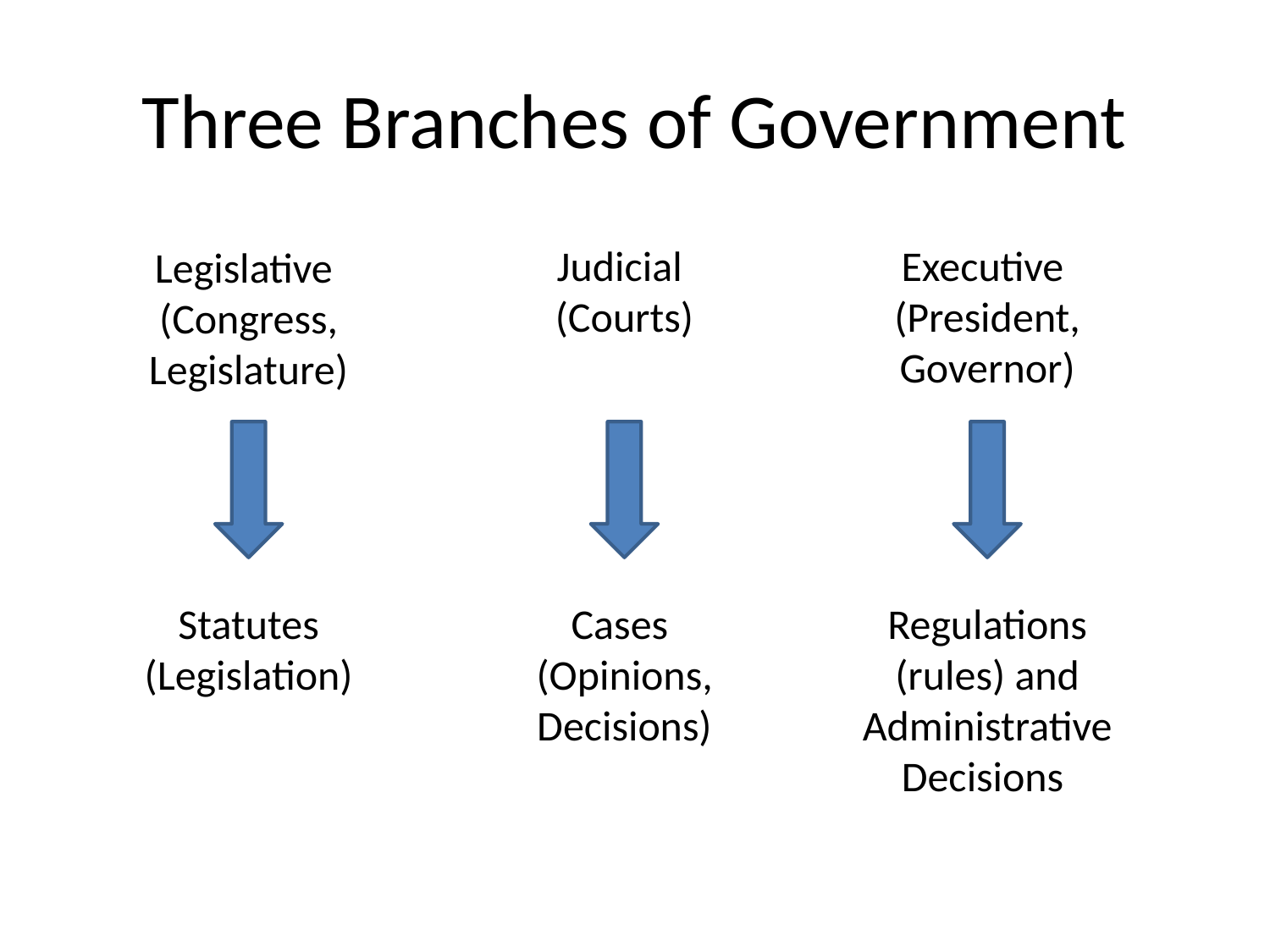

# Three Branches of Government
Judicial
(Courts)
Executive
(President, Governor)
Legislative
(Congress, Legislature)

Statutes (Legislation)
Cases
(Opinions, Decisions)
Regulations (rules) and Administrative Decisions